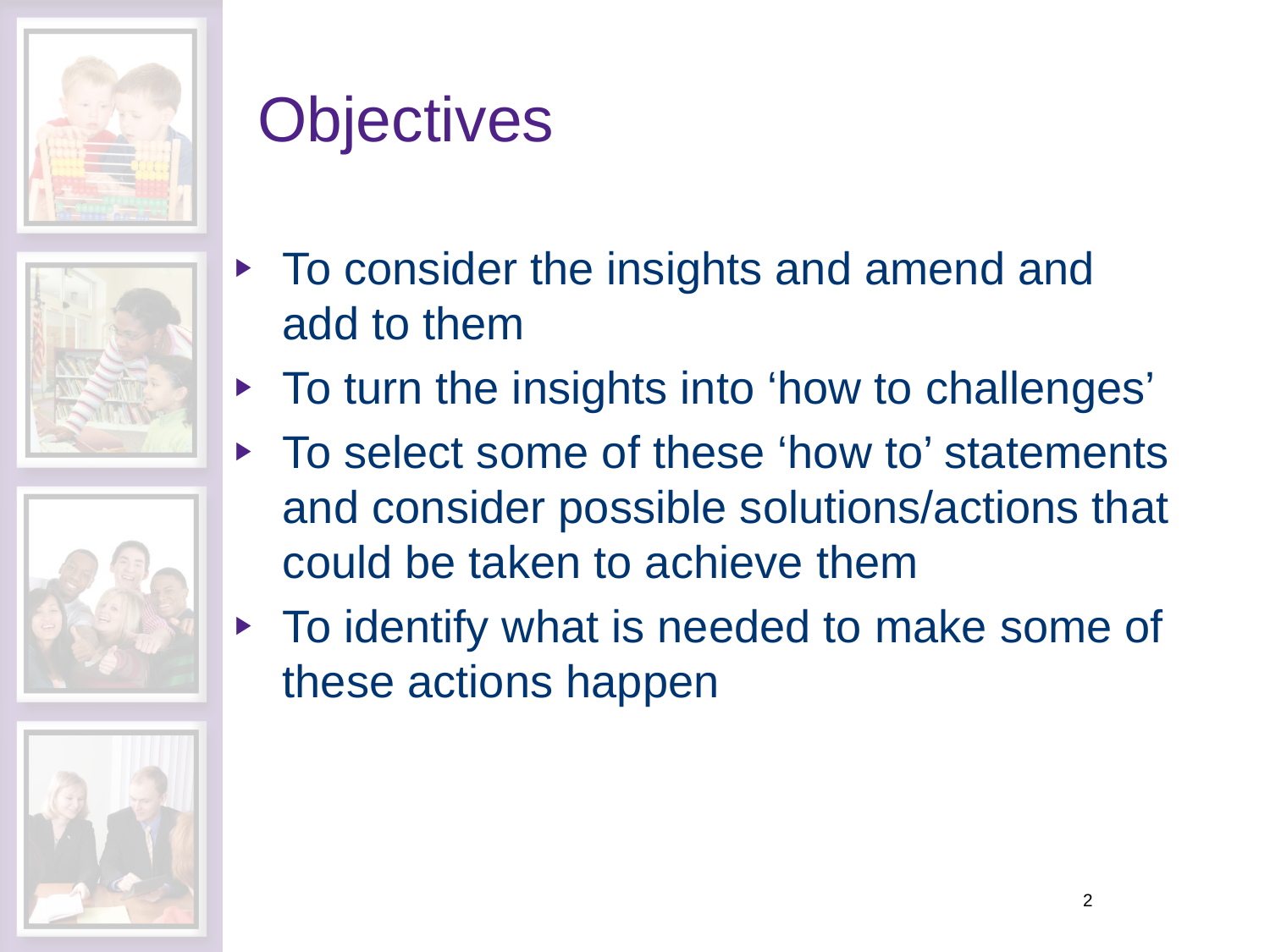

# Objectives
To consider the insights and amend and add to them
To turn the insights into ‘how to challenges’
To select some of these ‘how to’ statements and consider possible solutions/actions that could be taken to achieve them
To identify what is needed to make some of these actions happen

2